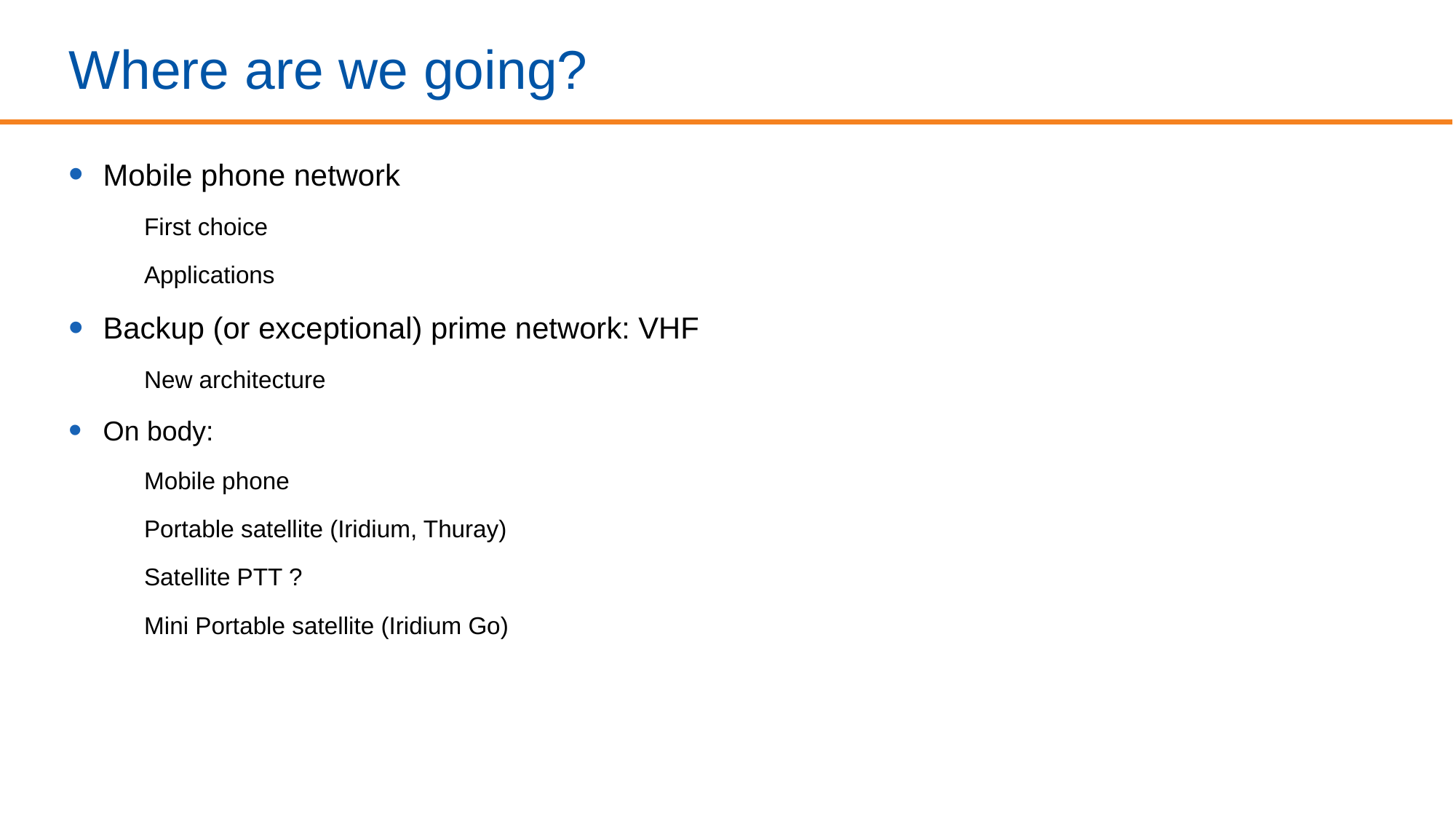

# Where are we going?
Mobile phone network
First choice
Applications
Backup (or exceptional) prime network: VHF
New architecture
On body:
Mobile phone
Portable satellite (Iridium, Thuray)
Satellite PTT ?
Mini Portable satellite (Iridium Go)